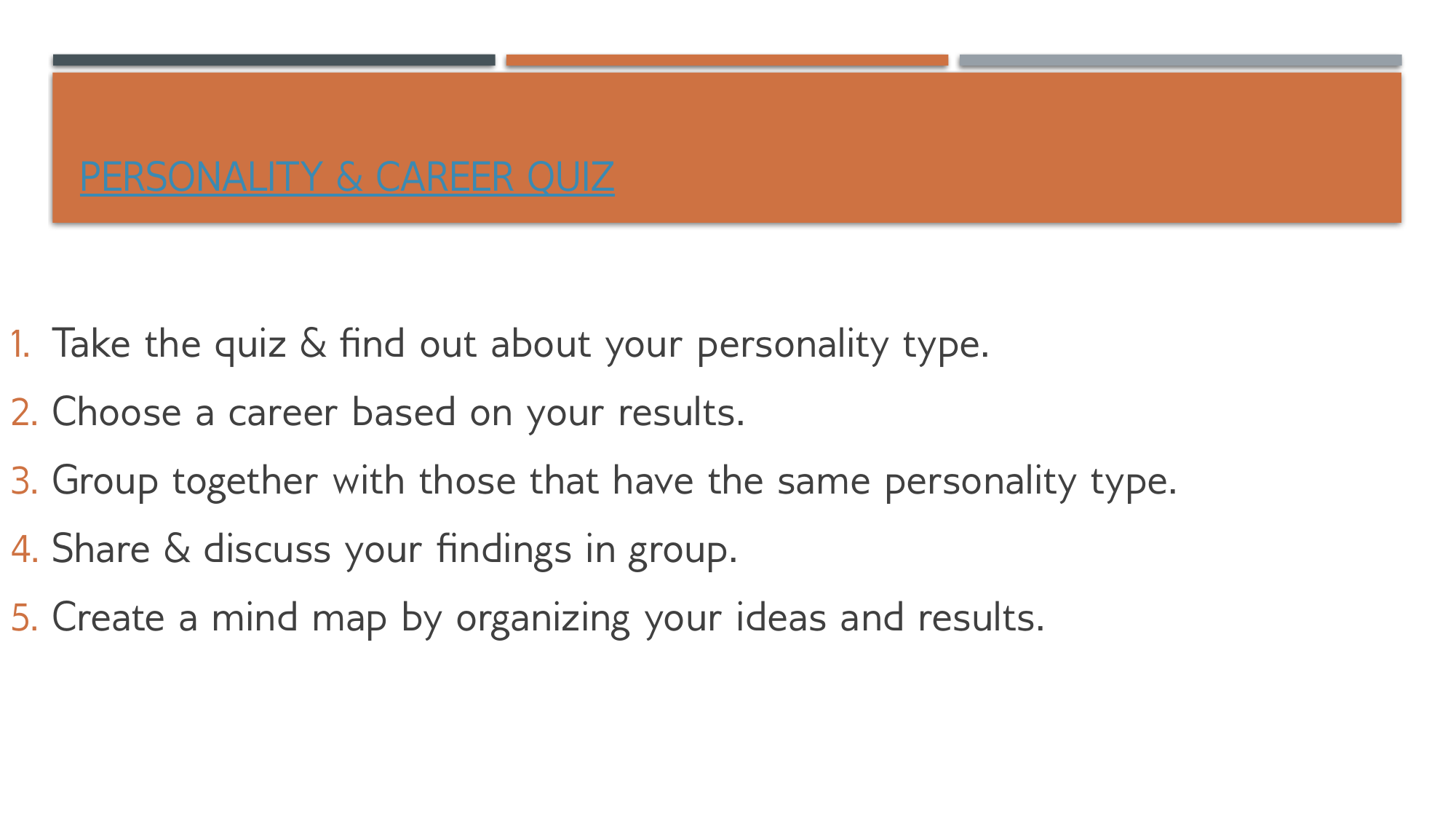

# Personality & career quiz
Take the quiz & find out about your personality type.
Choose a career based on your results.
Group together with those that have the same personality type.
Share & discuss your findings in group.
Create a mind map by organizing your ideas and results.